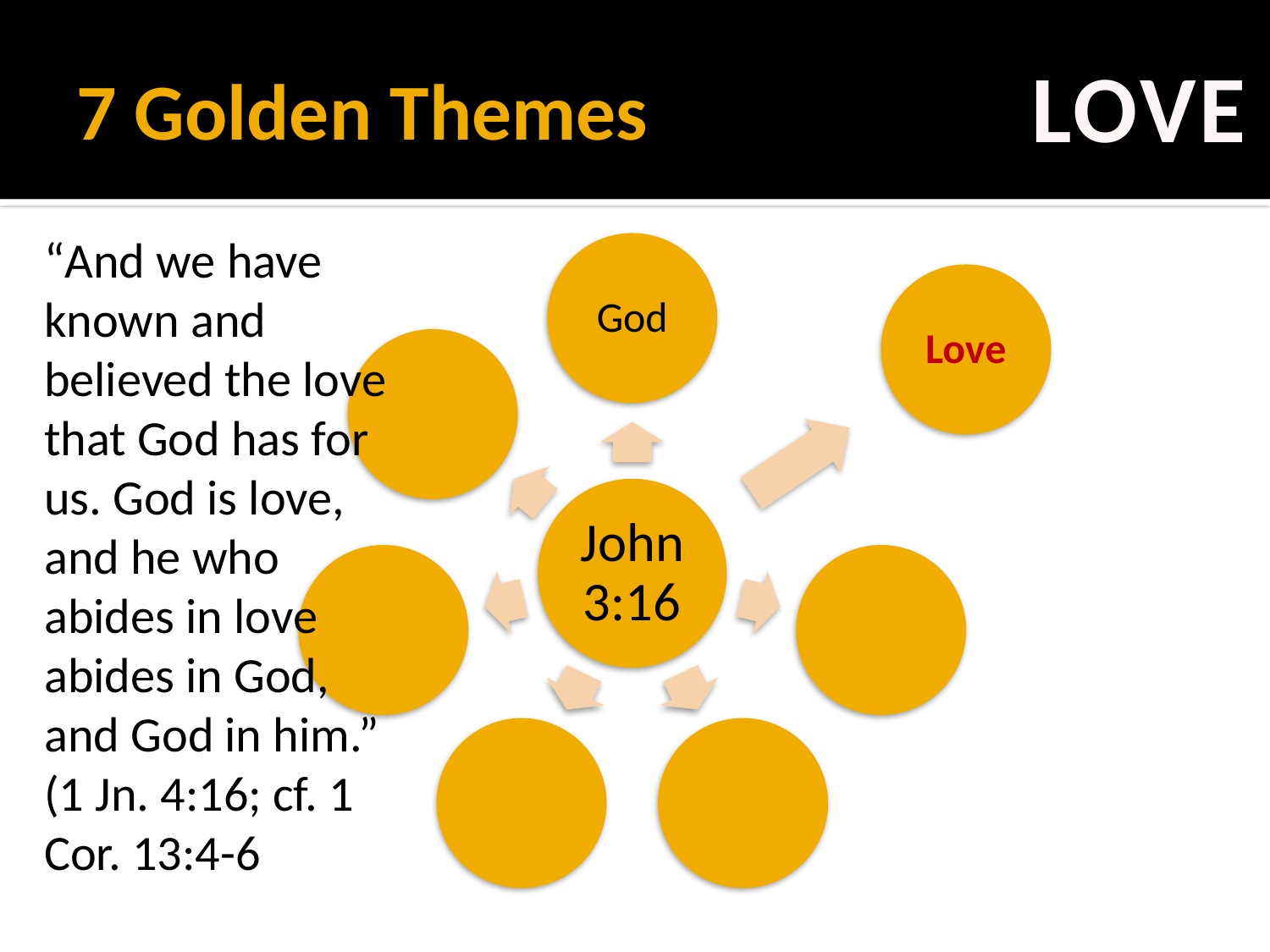

# 7 Golden Themes
LOVE
“And we have known and believed the love that God has for us. God is love, and he who abides in love abides in God, and God in him.” (1 Jn. 4:16; cf. 1 Cor. 13:4-6
John 3:16

God

Love